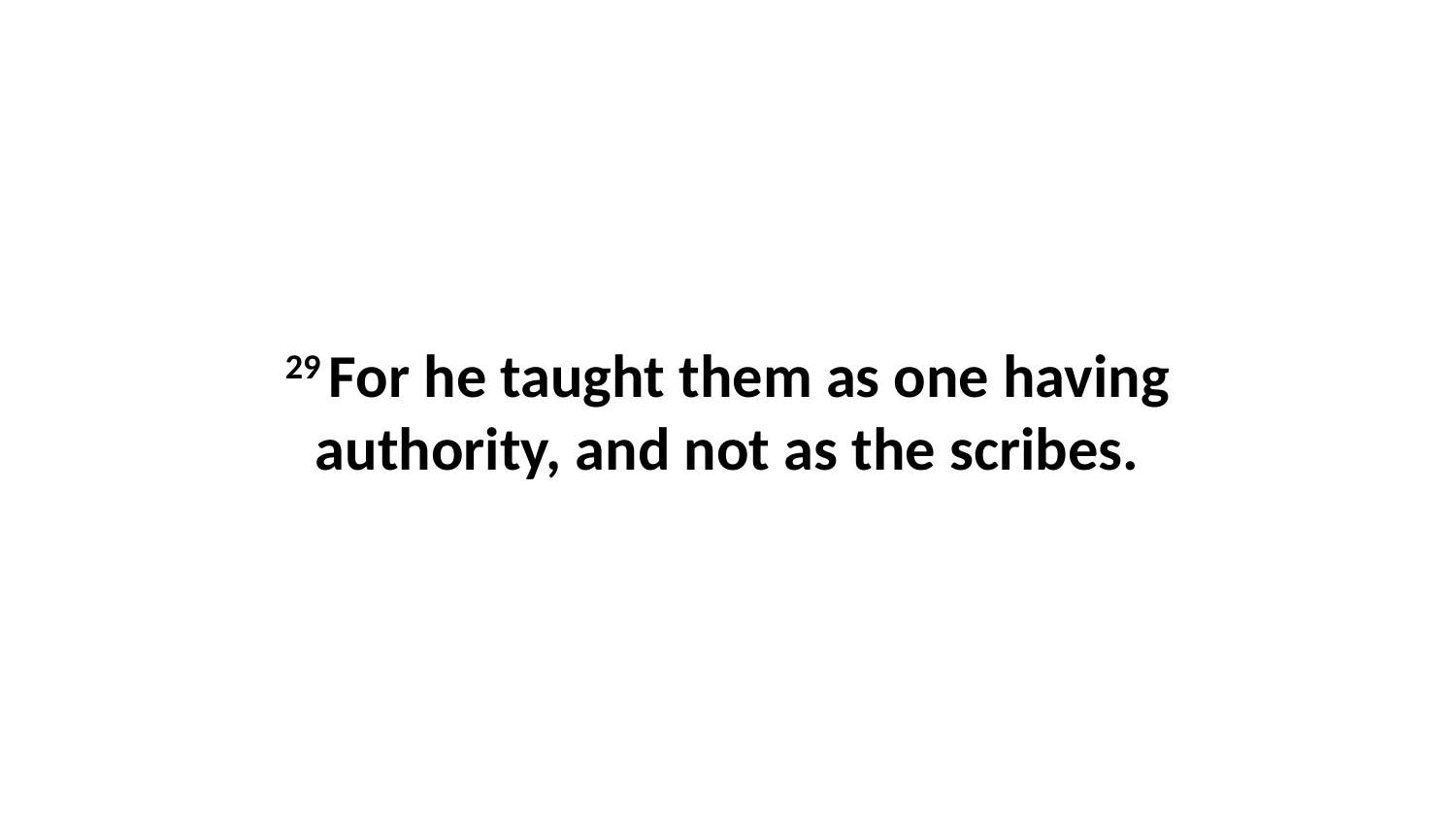

29 For he taught them as one having authority, and not as the scribes.